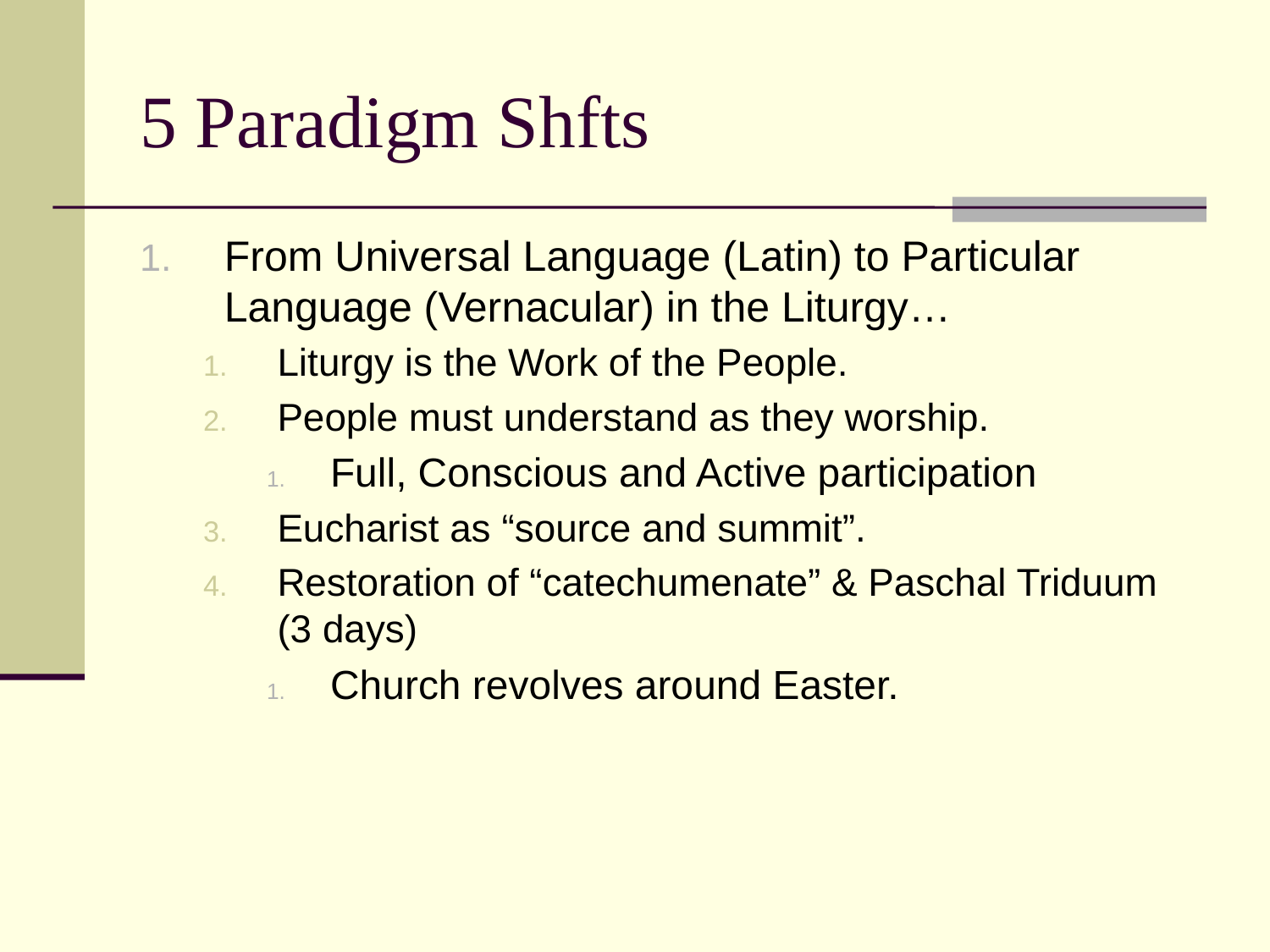

# 5 Paradigm Shfts
From Universal Language (Latin) to Particular Language (Vernacular) in the Liturgy…
Liturgy is the Work of the People.
People must understand as they worship.
Full, Conscious and Active participation
Eucharist as “source and summit”.
Restoration of “catechumenate” & Paschal Triduum (3 days)
Church revolves around Easter.